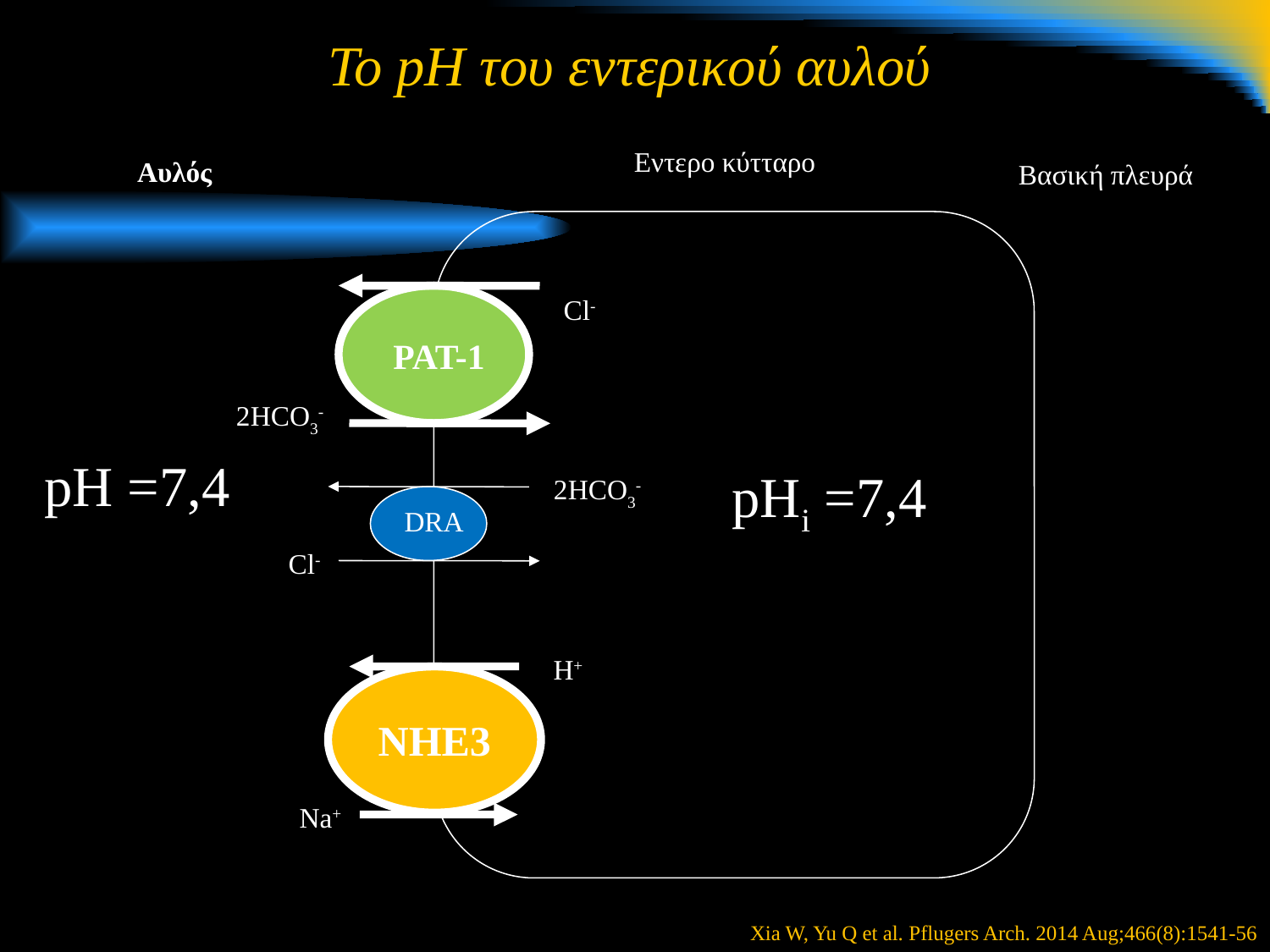

# Το pH του εντερικού αυλού
Εντερο κύτταρο
Αυλός
Βασική πλευρά

Cl-
PAT-1
2HCO3-
pH =7,4
pHi =7,4
2HCO3-

DRA
Cl-
Η+
NHE3

Na+

Xia W, Yu Q et al. Pflugers Arch. 2014 Aug;466(8):1541-56